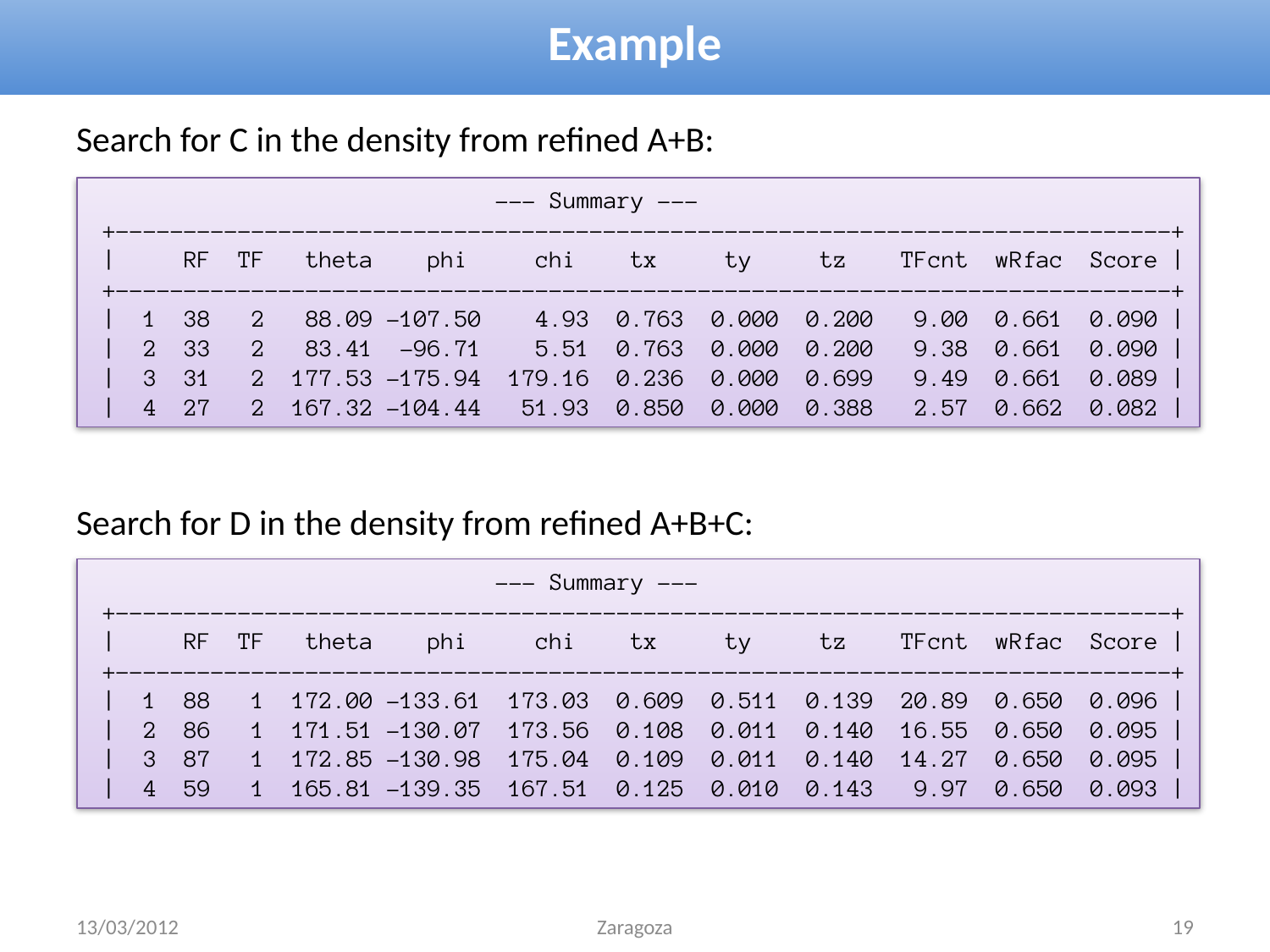

# Example
Search for C in the density from refined A+B:

Search for D in the density from refined A+B+C:
                              --- Summary ---
 +------------------------------------------------------------------------------+
 |     RF  TF   theta    phi     chi    tx     ty     tz    TFcnt  wRfac  Score |
 +------------------------------------------------------------------------------+
 |  1  38   2   88.09 -107.50    4.93  0.763  0.000  0.200   9.00  0.661  0.090 |
 |  2  33   2   83.41  -96.71    5.51  0.763  0.000  0.200   9.38  0.661  0.090 |
 |  3  31   2  177.53 -175.94  179.16  0.236  0.000  0.699   9.49  0.661  0.089 |
 |  4  27   2  167.32 -104.44   51.93  0.850  0.000  0.388   2.57  0.662  0.082 |
                              --- Summary ---
 +------------------------------------------------------------------------------+
 |     RF  TF   theta    phi     chi    tx     ty     tz    TFcnt  wRfac  Score |
 +------------------------------------------------------------------------------+
 |  1  88   1  172.00 -133.61  173.03  0.609  0.511  0.139  20.89  0.650  0.096 |
 |  2  86   1  171.51 -130.07  173.56  0.108  0.011  0.140  16.55  0.650  0.095 |
 |  3  87   1  172.85 -130.98  175.04  0.109  0.011  0.140  14.27  0.650  0.095 |
 |  4  59   1  165.81 -139.35  167.51  0.125  0.010  0.143   9.97  0.650  0.093 |
13/03/2012
Zaragoza
19